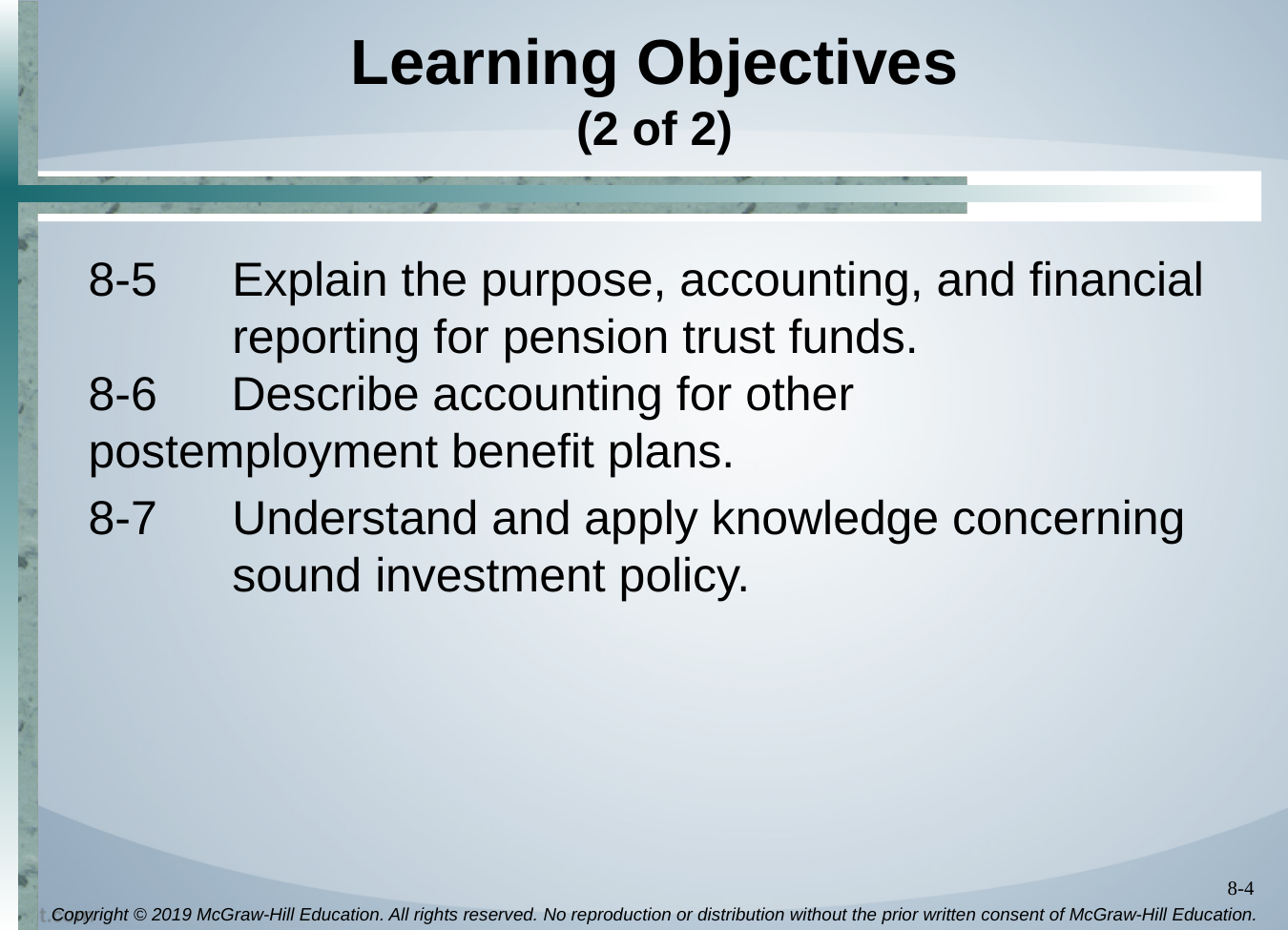

# Learning Objectives (2 of 2)

8-5	Explain the purpose, accounting, and financial reporting for pension trust funds.
8-6	Describe accounting for other 	postemployment benefit plans.
8-7	Understand and apply knowledge concerning sound investment policy.